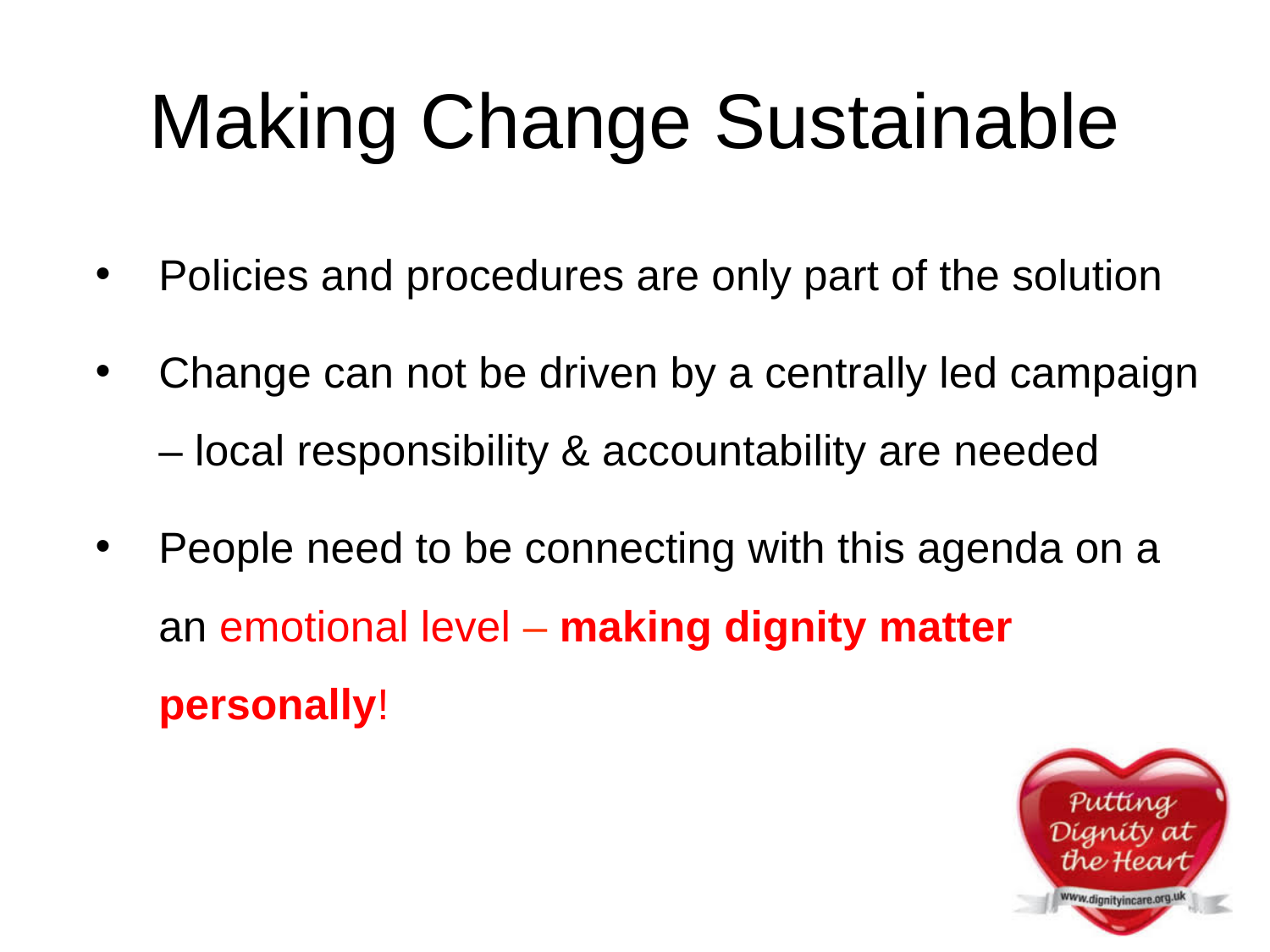

# Making Change Sustainable
Policies and procedures are only part of the solution
Change can not be driven by a centrally led campaign – local responsibility & accountability are needed
People need to be connecting with this agenda on a an emotional level – making dignity matter personally!